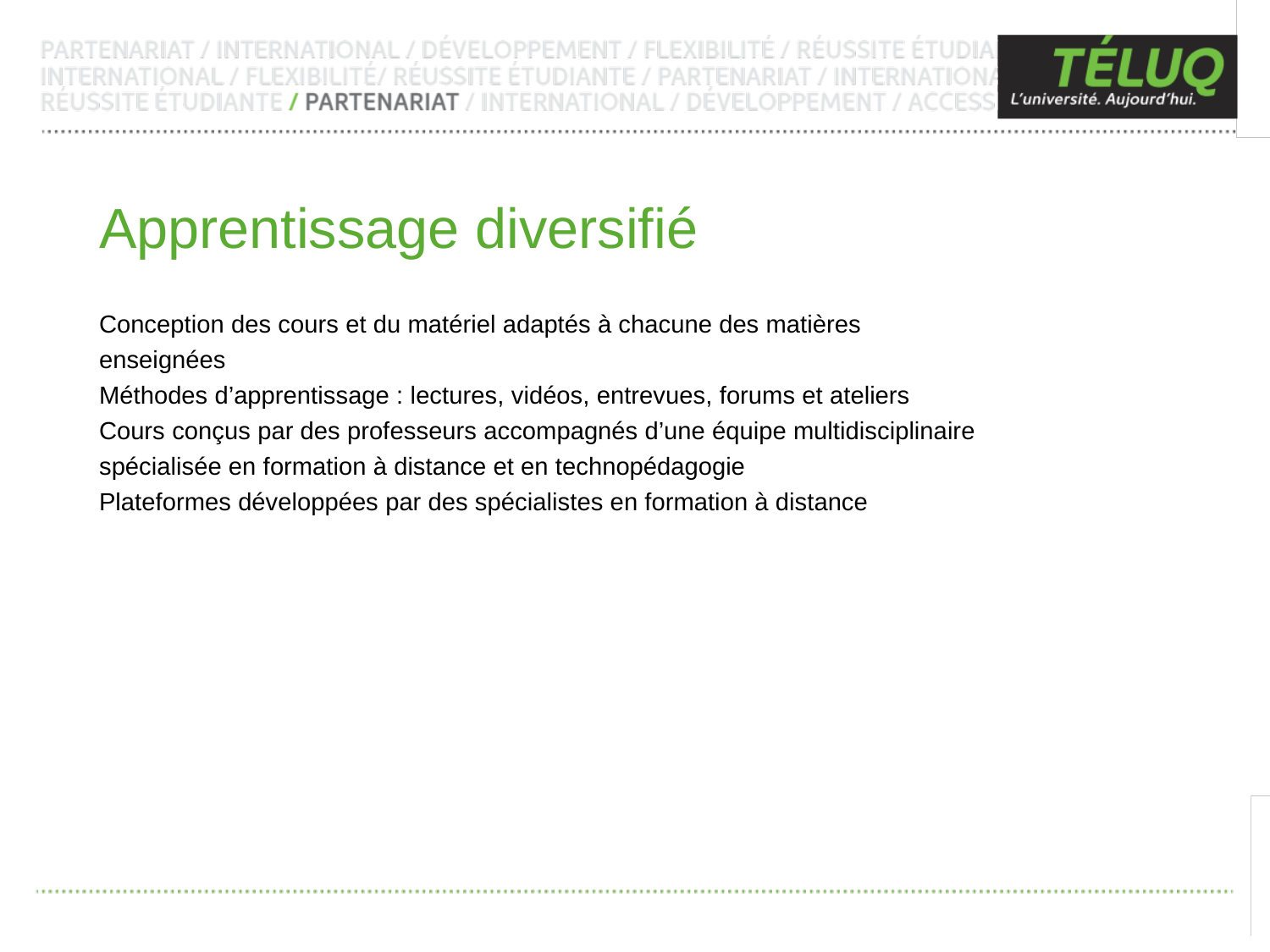

Apprentissage diversifié
Conception des cours et du matériel adaptés à chacune des matières enseignées
Méthodes d’apprentissage : lectures, vidéos, entrevues, forums et ateliers
Cours conçus par des professeurs accompagnés d’une équipe multidisciplinaire spécialisée en formation à distance et en technopédagogie
Plateformes développées par des spécialistes en formation à distance